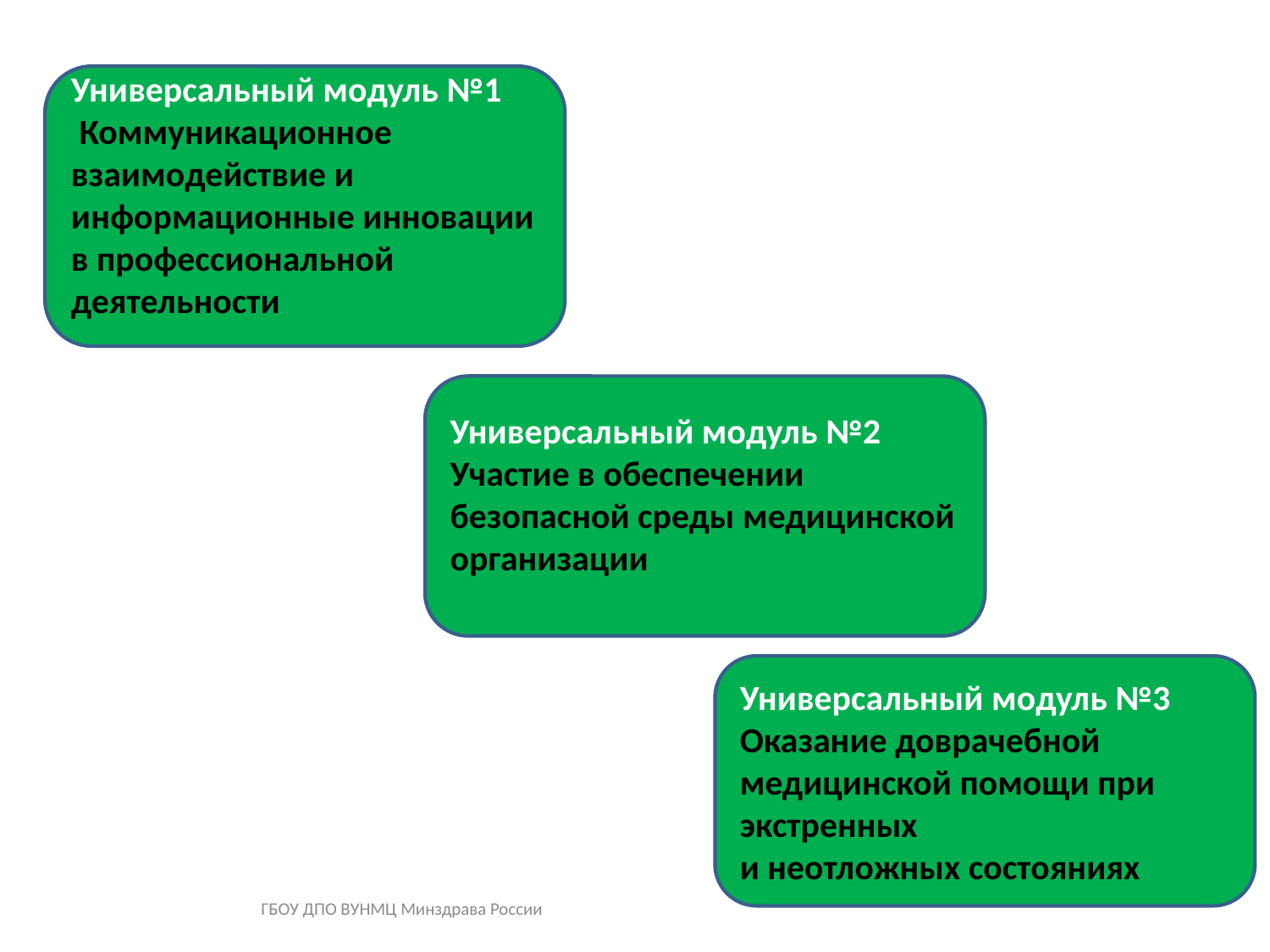

#
Универсальный модуль №1
 Коммуникационное взаимодействие и информационные инновации в профессиональной деятельности

Универсальный модуль №2
Участие в обеспечении безопасной среды медицинской организации

Универсальный модуль №3
Оказание доврачебной медицинской помощи при экстренных
и неотложных состояниях
ГБОУ ДПО ВУНМЦ Минздрава России